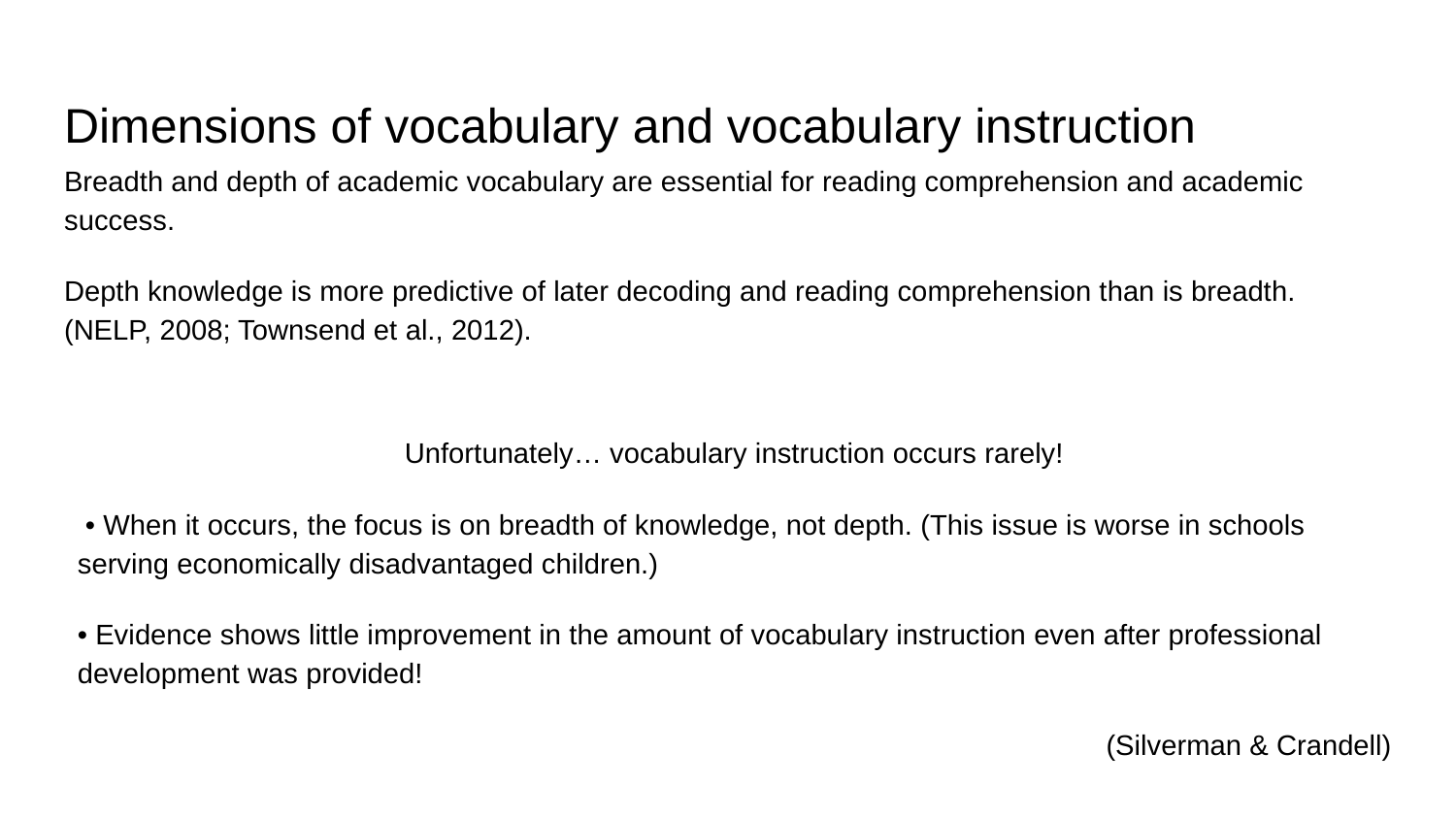

# Dimensions of vocabulary and vocabulary instruction

Breadth and depth of academic vocabulary are essential for reading comprehension and academic success.
Depth knowledge is more predictive of later decoding and reading comprehension than is breadth.  (NELP, 2008; Townsend et al., 2012).
Unfortunately… vocabulary instruction occurs rarely!
 • When it occurs, the focus is on breadth of knowledge, not depth. (This issue is worse in schools serving economically disadvantaged children.)
• Evidence shows little improvement in the amount of vocabulary instruction even after professional development was provided!
(Silverman & Crandell)